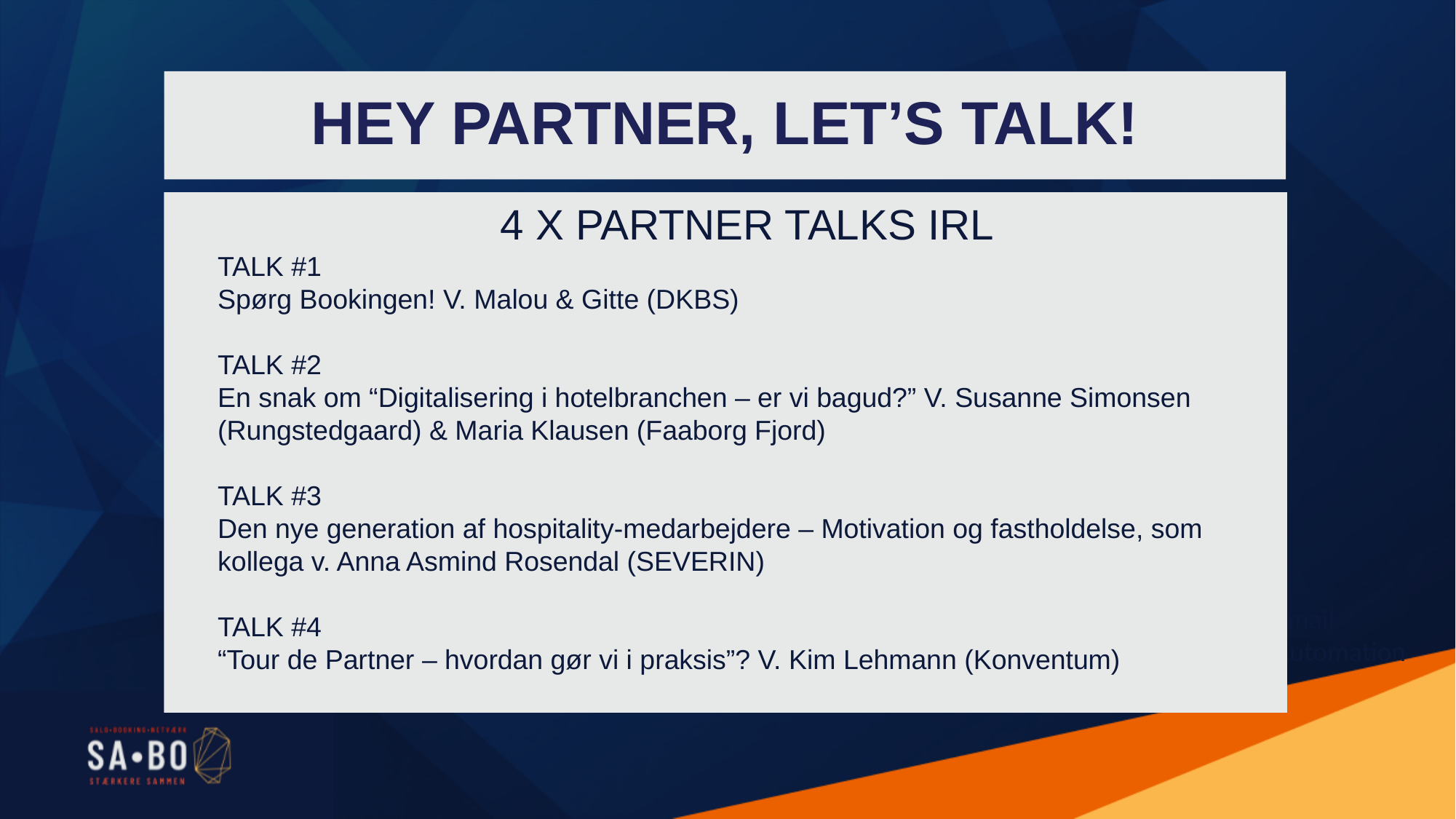

# HEY PARTNER, LET’S TALK!
4 X PARTNER TALKS IRL
TALK #1
Spørg Bookingen! V. Malou & Gitte (DKBS)

TALK #2
En snak om “Digitalisering i hotelbranchen – er vi bagud?” V. Susanne Simonsen (Rungstedgaard) & Maria Klausen (Faaborg Fjord)

TALK #3
Den nye generation af hospitality-medarbejdere – Motivation og fastholdelse, som kollega v. Anna Asmind Rosendal (SEVERIN)

TALK #4
“Tour de Partner – hvordan gør vi i praksis”? V. Kim Lehmann (Konventum)

Email Automation